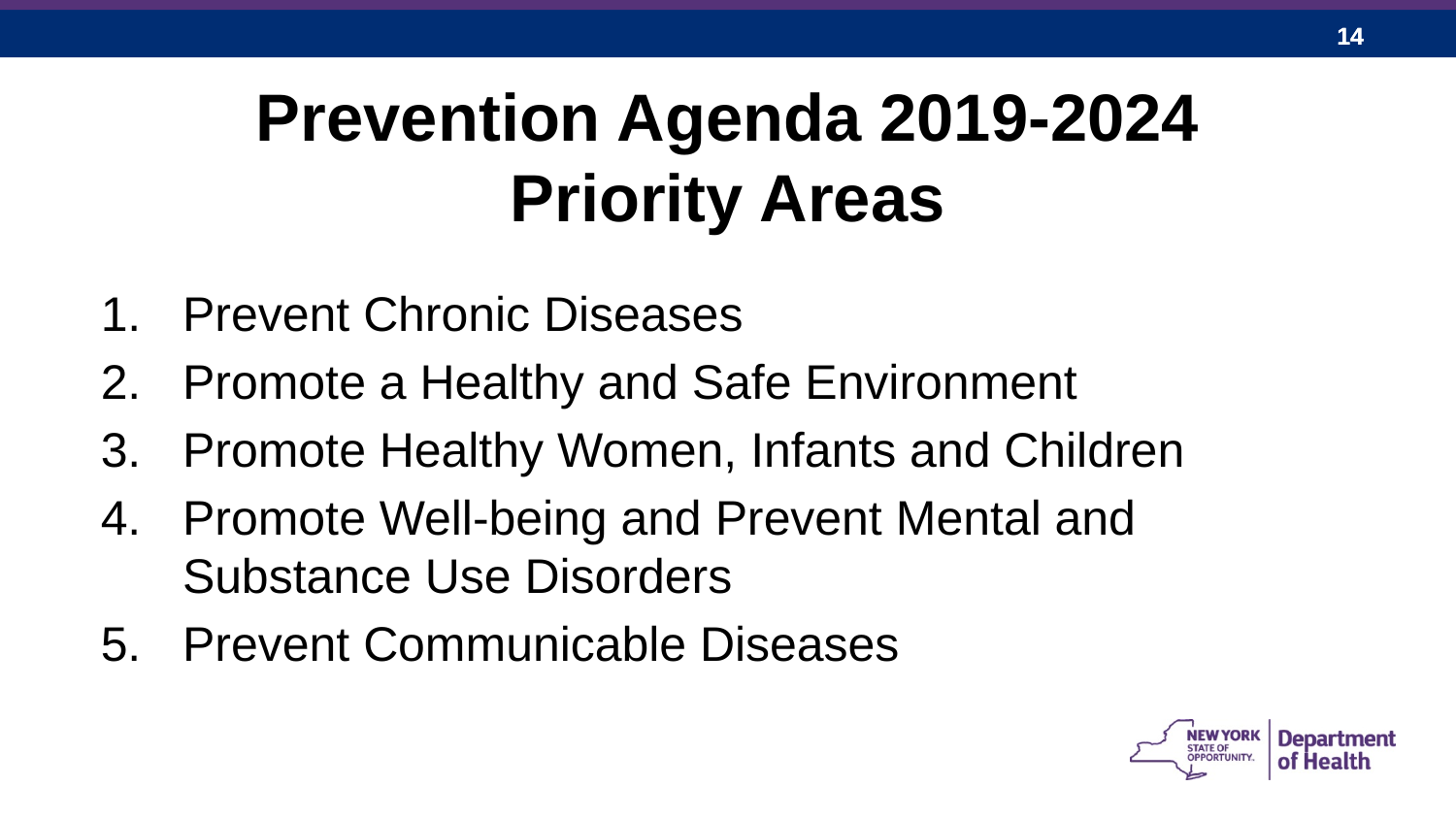

# Prevention Agenda 2019-2024 Priority Areas
Prevent Chronic Diseases
Promote a Healthy and Safe Environment
Promote Healthy Women, Infants and Children
Promote Well-being and Prevent Mental and
Substance Use Disorders
Prevent Communicable Diseases